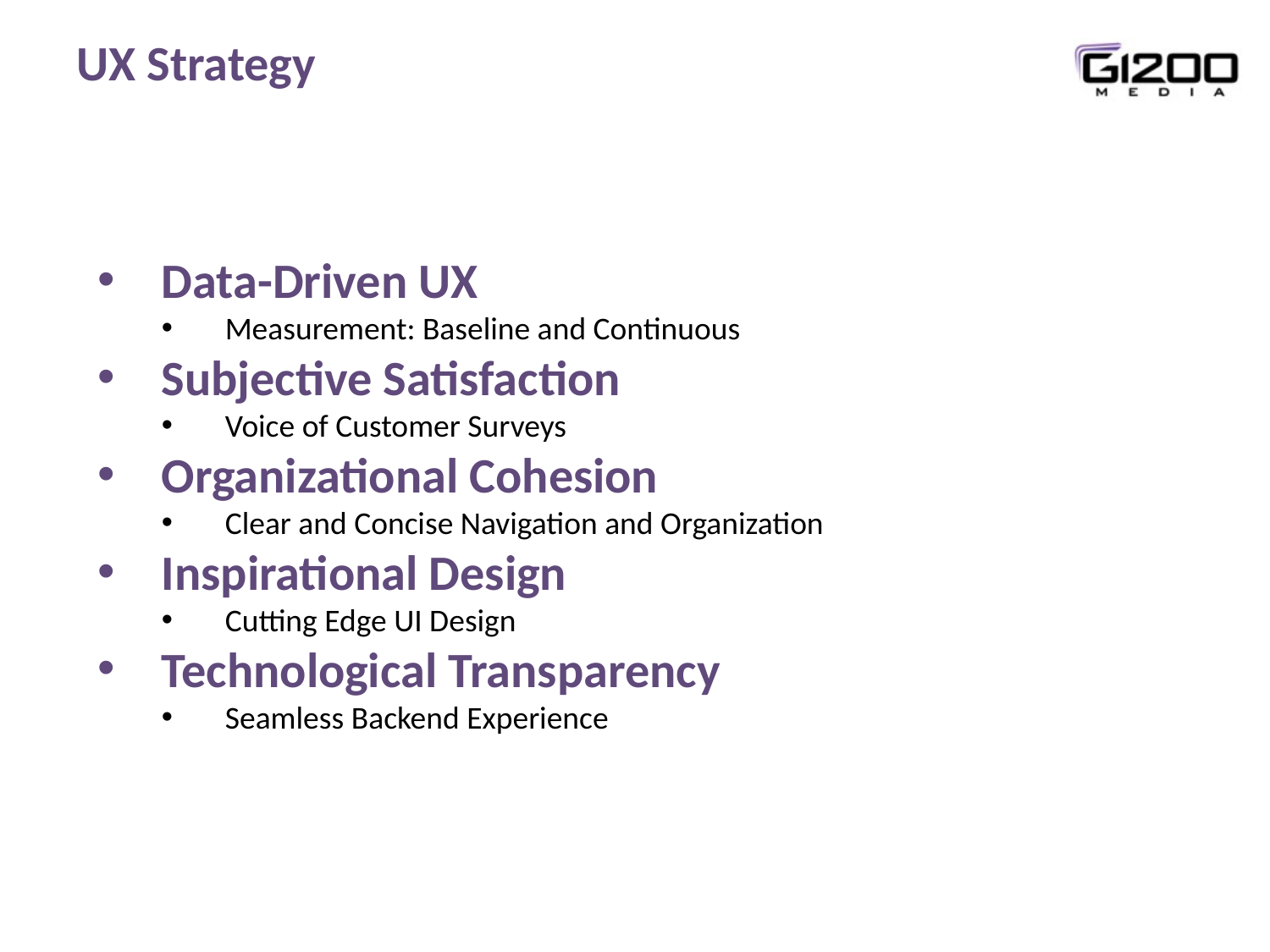

UX Strategy
Data-Driven UX
Measurement: Baseline and Continuous
Subjective Satisfaction
Voice of Customer Surveys
Organizational Cohesion
Clear and Concise Navigation and Organization
Inspirational Design
Cutting Edge UI Design
Technological Transparency
Seamless Backend Experience
6/29/15
Proprietary & Confidential
5